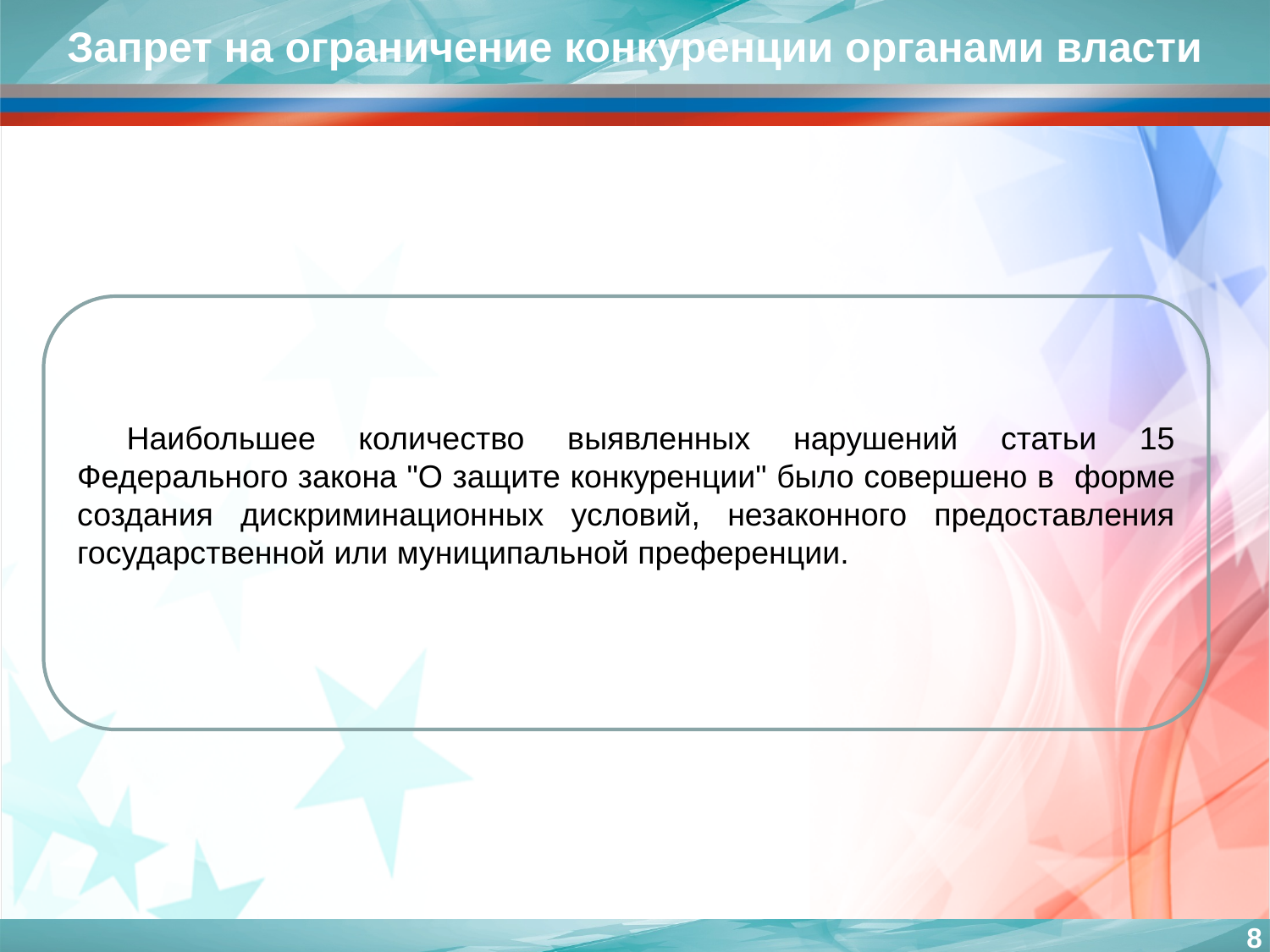

Запрет на ограничение конкуренции органами власти
Наибольшее количество выявленных нарушений статьи 15 Федерального закона "О защите конкуренции" было совершено в  форме создания дискриминационных условий, незаконного предоставления государственной или муниципальной преференции.

8